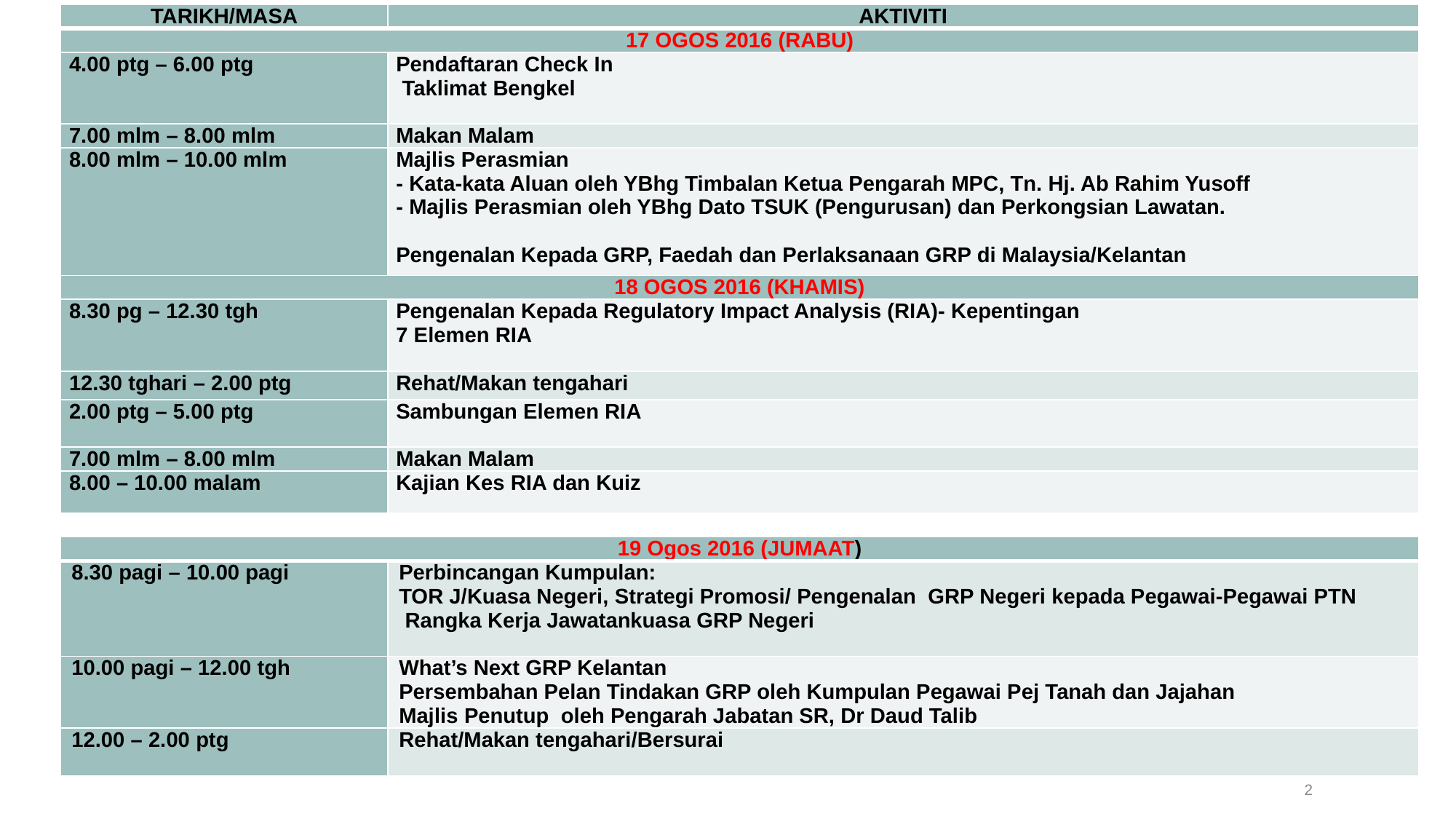

| TARIKH/MASA | AKTIVITI |
| --- | --- |
| 17 OGOS 2016 (RABU) |  |
| 4.00 ptg – 6.00 ptg | Pendaftaran Check In  Taklimat Bengkel |
| 7.00 mlm – 8.00 mlm | Makan Malam |
| 8.00 mlm – 10.00 mlm | Majlis Perasmian - Kata-kata Aluan oleh YBhg Timbalan Ketua Pengarah MPC, Tn. Hj. Ab Rahim Yusoff - Majlis Perasmian oleh YBhg Dato TSUK (Pengurusan) dan Perkongsian Lawatan.   Pengenalan Kepada GRP, Faedah dan Perlaksanaan GRP di Malaysia/Kelantan |
| 18 OGOS 2016 (KHAMIS) |  |
| 8.30 pg – 12.30 tgh | Pengenalan Kepada Regulatory Impact Analysis (RIA)- Kepentingan 7 Elemen RIA |
| 12.30 tghari – 2.00 ptg | Rehat/Makan tengahari |
| 2.00 ptg – 5.00 ptg | Sambungan Elemen RIA |
| 7.00 mlm – 8.00 mlm | Makan Malam |
| 8.00 – 10.00 malam | Kajian Kes RIA dan Kuiz |
| 19 Ogos 2016 (JUMAAT) |  |
| --- | --- |
| 8.30 pagi – 10.00 pagi | Perbincangan Kumpulan: TOR J/Kuasa Negeri, Strategi Promosi/ Pengenalan GRP Negeri kepada Pegawai-Pegawai PTN  Rangka Kerja Jawatankuasa GRP Negeri |
| 10.00 pagi – 12.00 tgh | What’s Next GRP Kelantan Persembahan Pelan Tindakan GRP oleh Kumpulan Pegawai Pej Tanah dan Jajahan Majlis Penutup oleh Pengarah Jabatan SR, Dr Daud Talib |
| 12.00 – 2.00 ptg | Rehat/Makan tengahari/Bersurai |
2